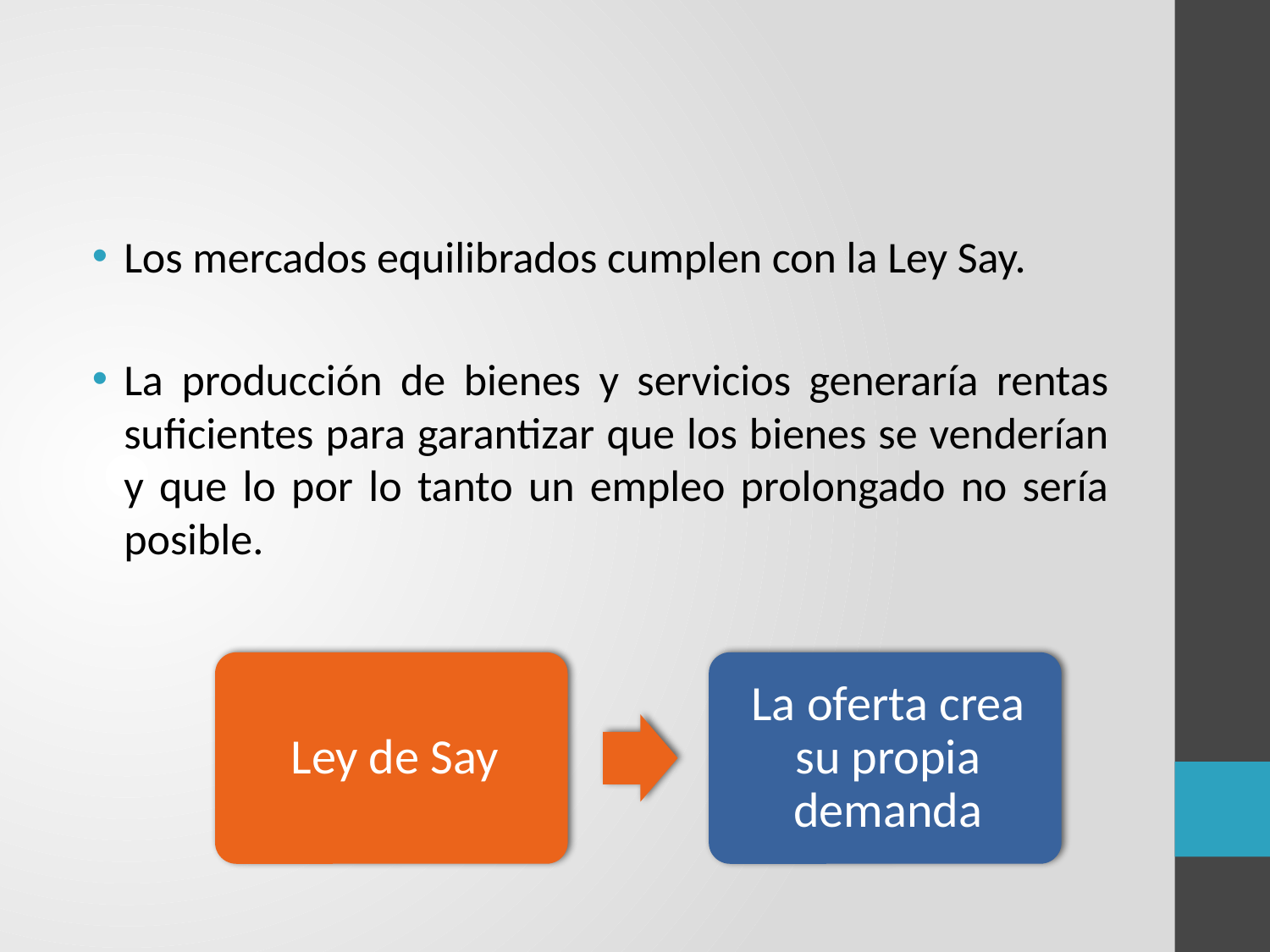

Los mercados equilibrados cumplen con la Ley Say.

La producción de bienes y servicios generaría rentas suficientes para garantizar que los bienes se venderían y que lo por lo tanto un empleo prolongado no sería posible.

Ley de Say

La oferta crea su propia demanda